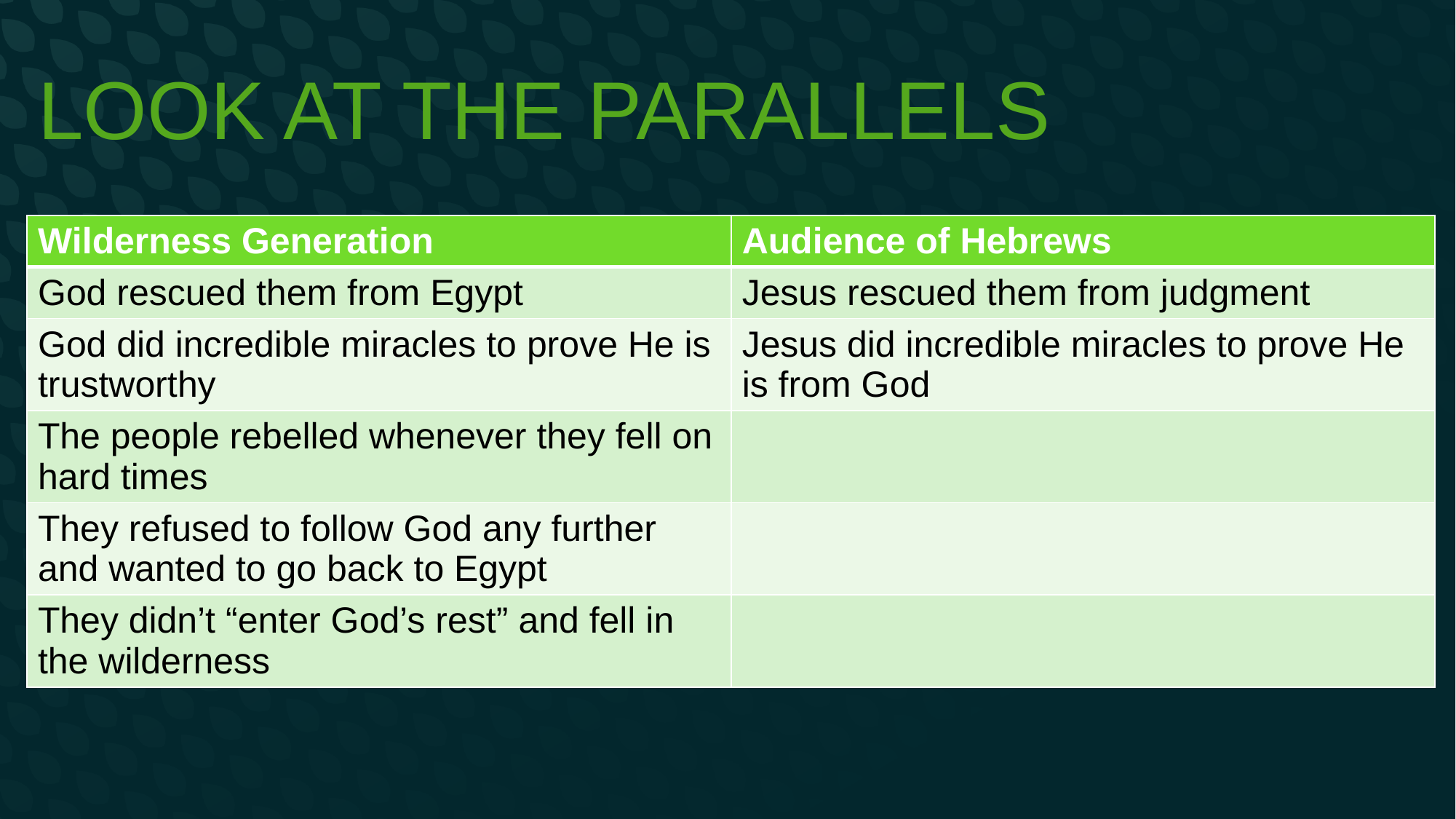

# Look at the parallels
| Wilderness Generation | Audience of Hebrews |
| --- | --- |
| God rescued them from Egypt | Jesus rescued them from judgment |
| God did incredible miracles to prove He is trustworthy | Jesus did incredible miracles to prove He is from God |
| The people rebelled whenever they fell on hard times |  |
| They refused to follow God any further and wanted to go back to Egypt |  |
| They didn’t “enter God’s rest” and fell in the wilderness |  |